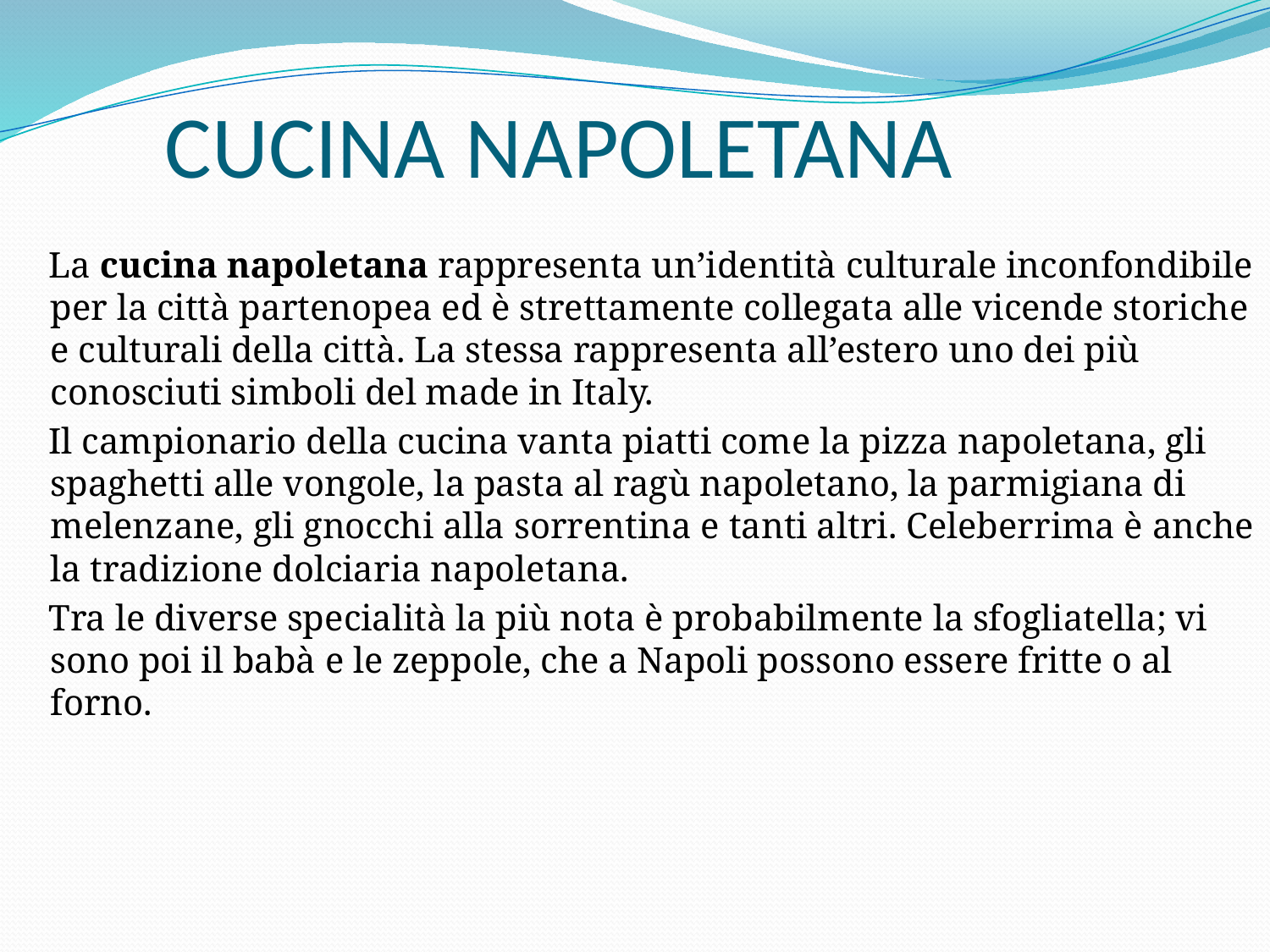

# CUCINA NAPOLETANA
    La cucina napoletana rappresenta un’identità culturale inconfondibile per la città partenopea ed è strettamente collegata alle vicende storiche e culturali della città. La stessa rappresenta all’estero uno dei più conosciuti simboli del made in Italy.
    Il campionario della cucina vanta piatti come la pizza napoletana, gli spaghetti alle vongole, la pasta al ragù napoletano, la parmigiana di melenzane, gli gnocchi alla sorrentina e tanti altri. Celeberrima è anche la tradizione dolciaria napoletana.
    Tra le diverse specialità la più nota è probabilmente la sfogliatella; vi sono poi il babà e le zeppole, che a Napoli possono essere fritte o al forno.